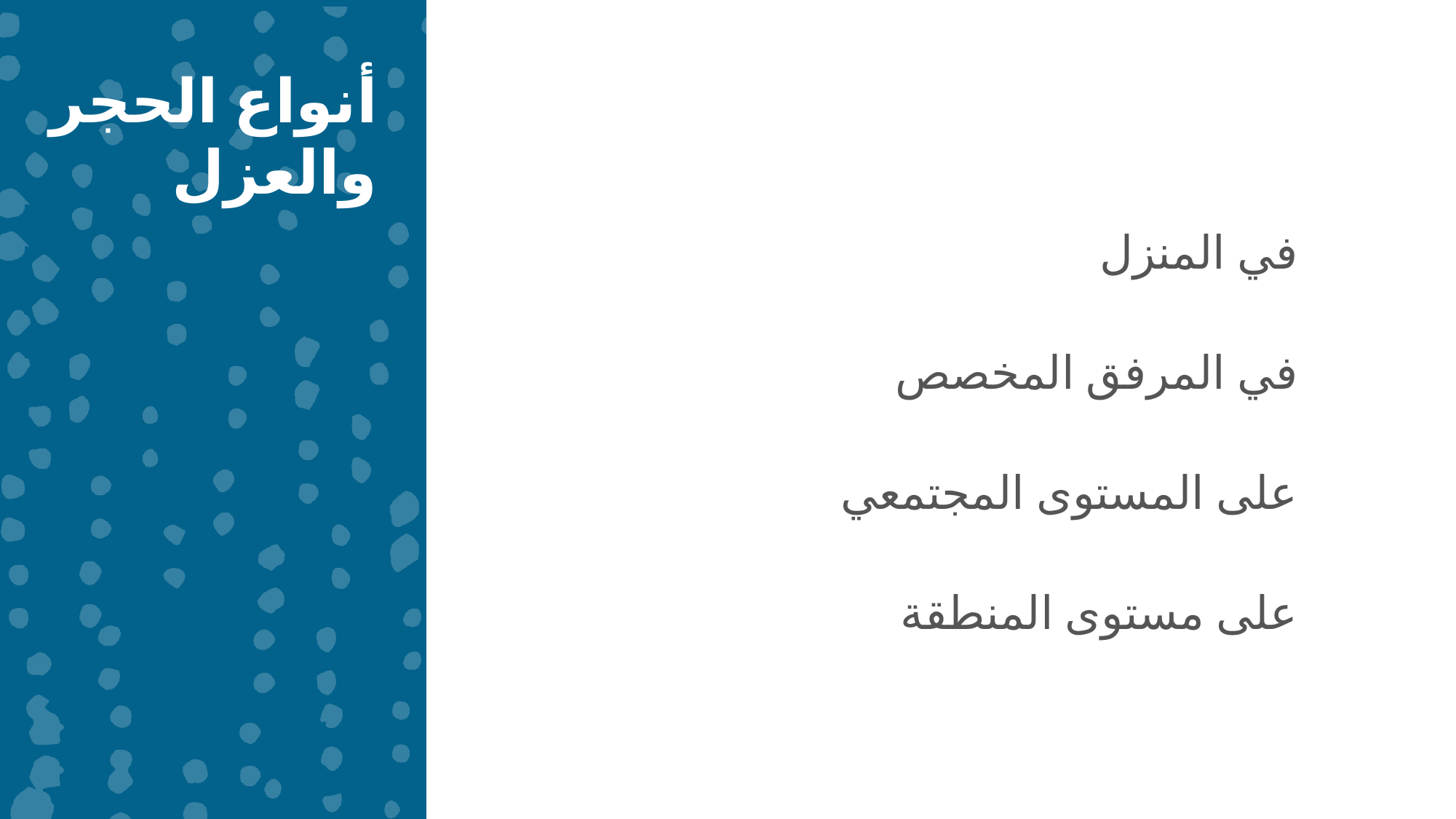

أنواع الحجر والعزل

في المنزل
في المرفق المخصص
على المستوى المجتمعي
على مستوى المنطقة